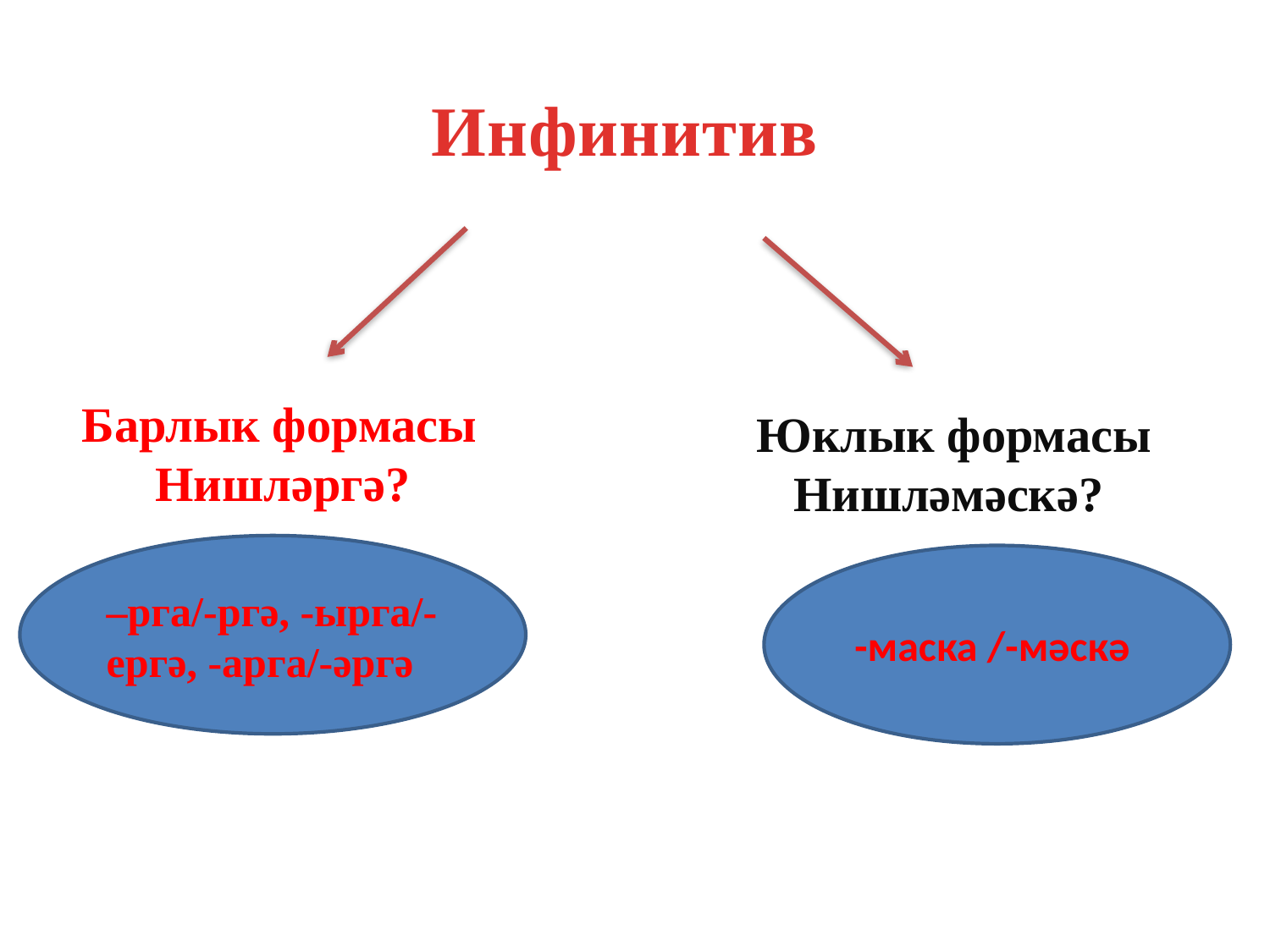

Инфинитив
Барлык формасы
      Нишләргә?
Юклык формасы
   Нишләмәскә?
–рга/-ргә, -ырга/-ергә, -арга/-әргә
-маска /-мәскә